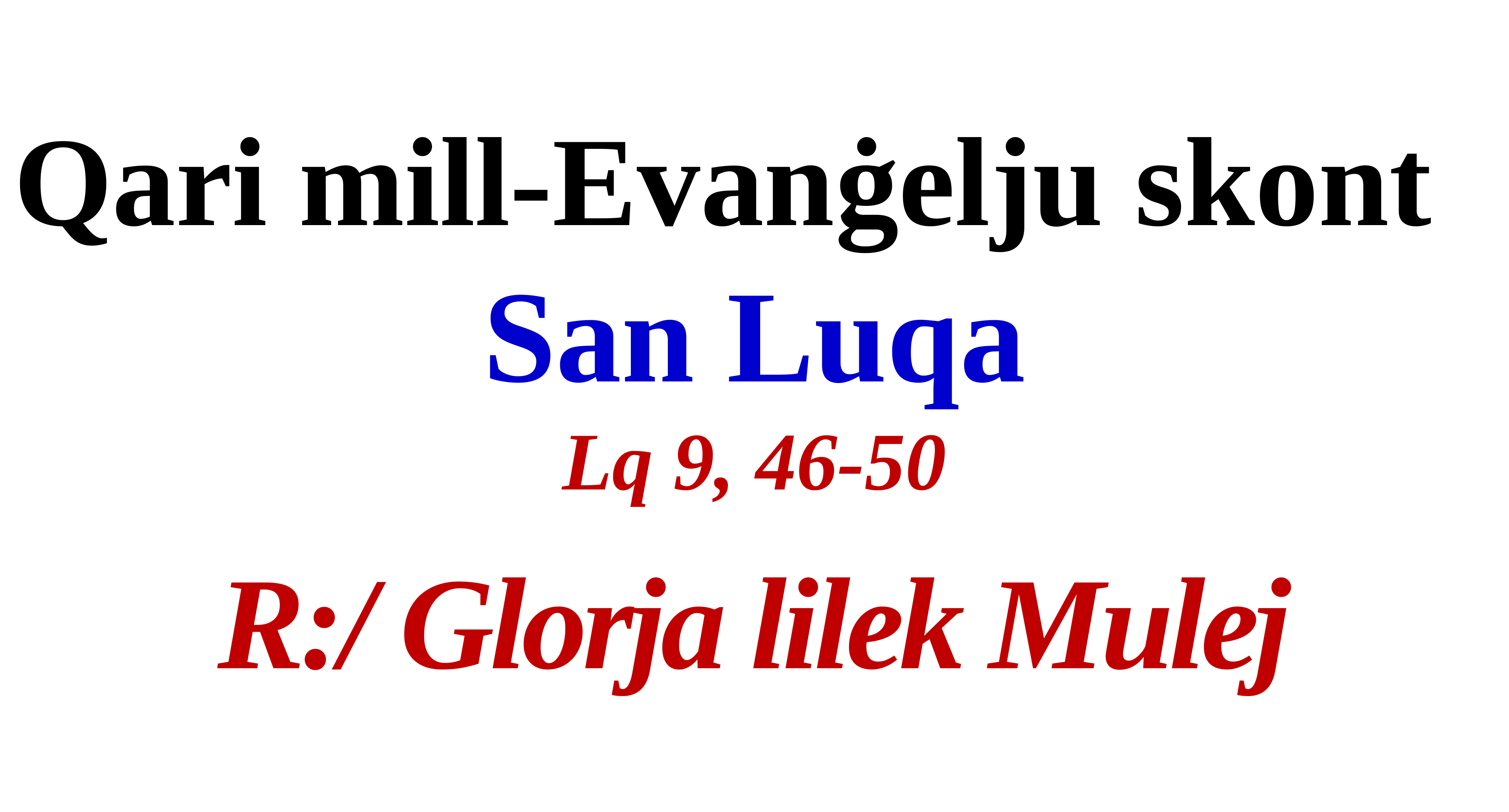

Qari mill-Evanġelju skont
San Luqa
Lq 9, 46-50
R:/ Glorja lilek Mulej